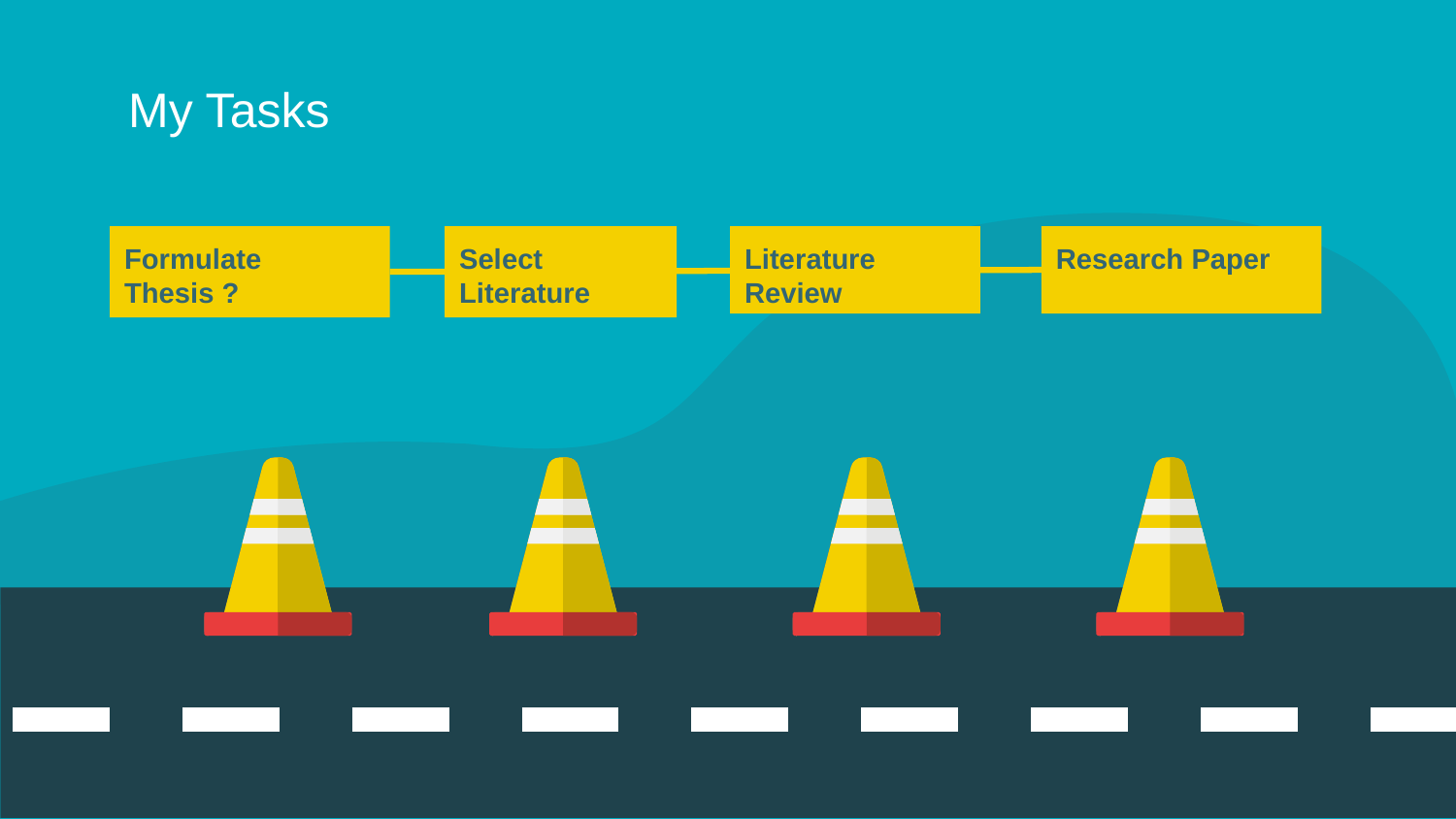

# My Tasks

Formulate Thesis ?
Select Literature
Literature Review
Research Paper